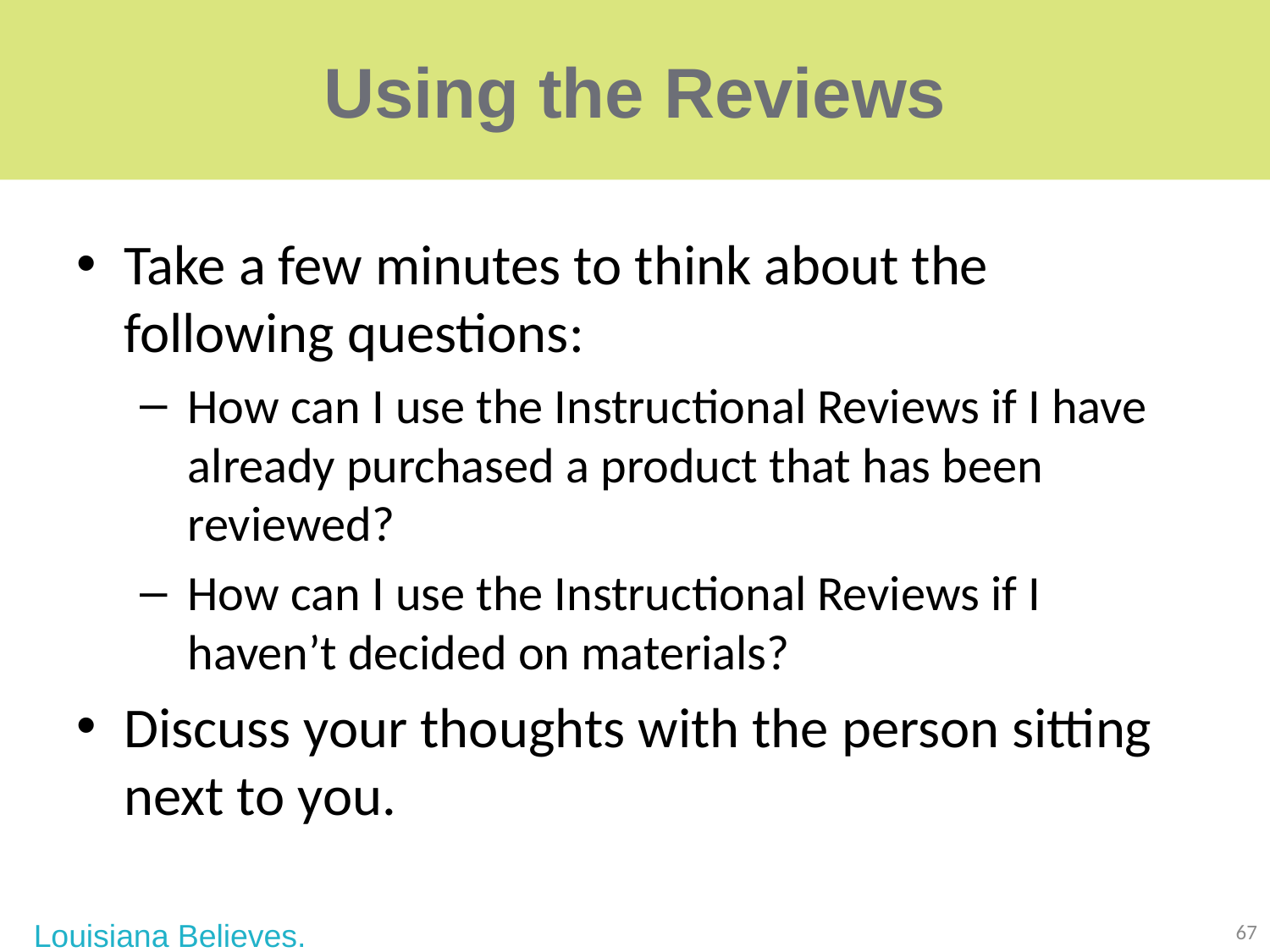

# Using the Reviews
Take a few minutes to think about the following questions:
How can I use the Instructional Reviews if I have already purchased a product that has been reviewed?
How can I use the Instructional Reviews if I haven’t decided on materials?
Discuss your thoughts with the person sitting next to you.
Louisiana Believes.
67